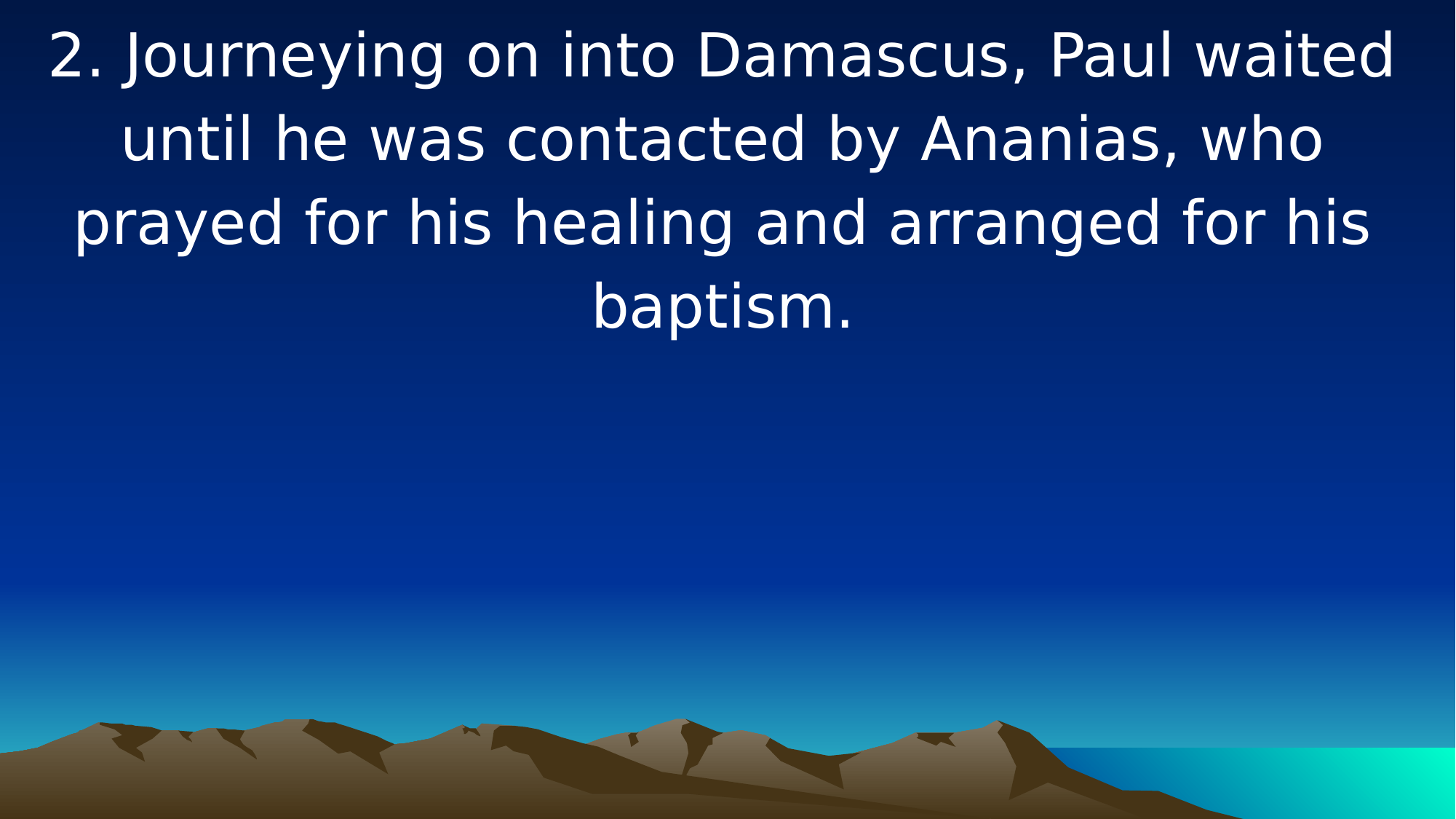

2. Journeying on into Damascus, Paul waited until he was contacted by Ananias, who prayed for his healing and arranged for his baptism.